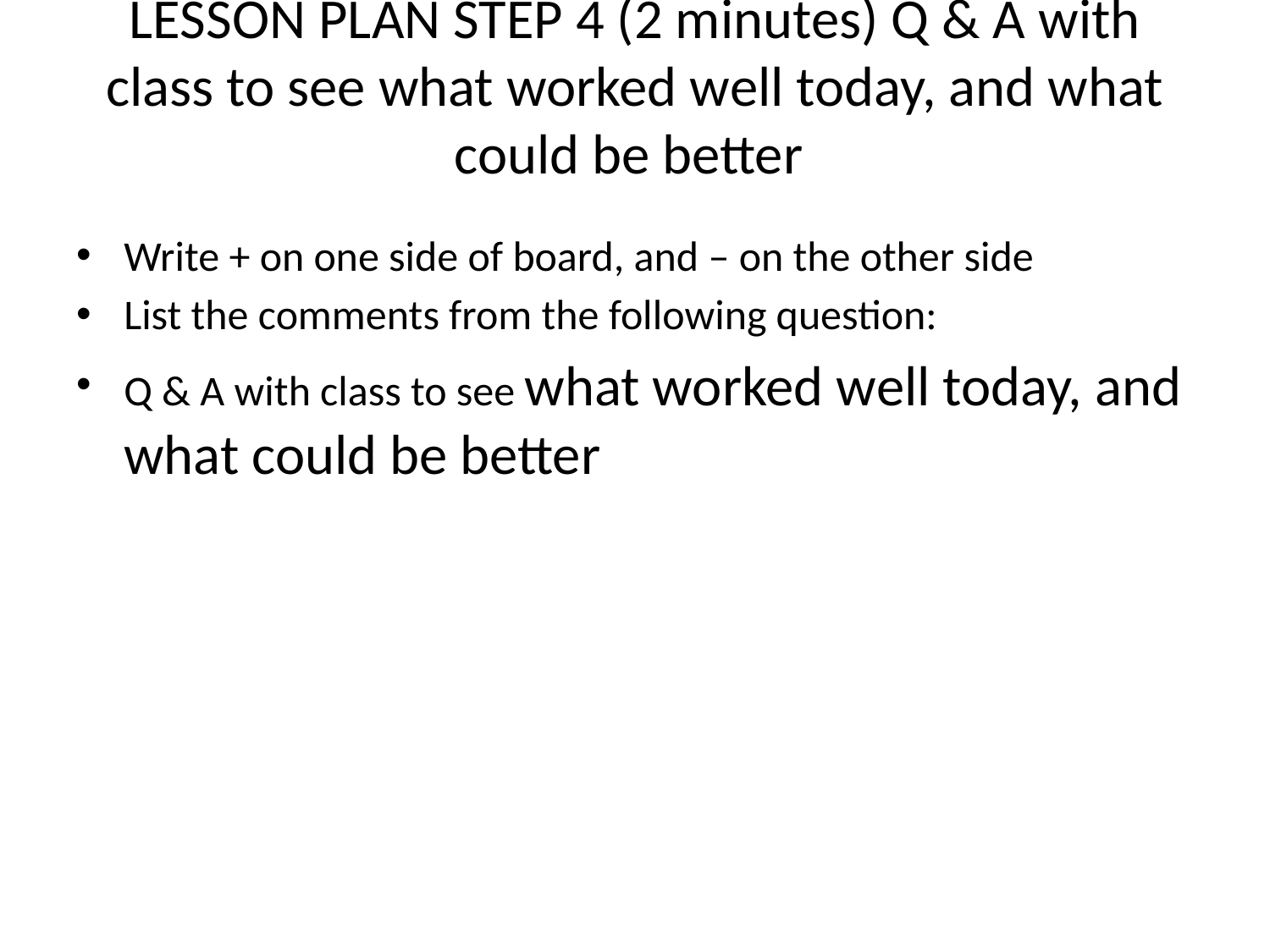

# LESSON PLAN STEP 4 (2 minutes) Q & A with class to see what worked well today, and what could be better
Write + on one side of board, and – on the other side
List the comments from the following question:
Q & A with class to see what worked well today, and what could be better